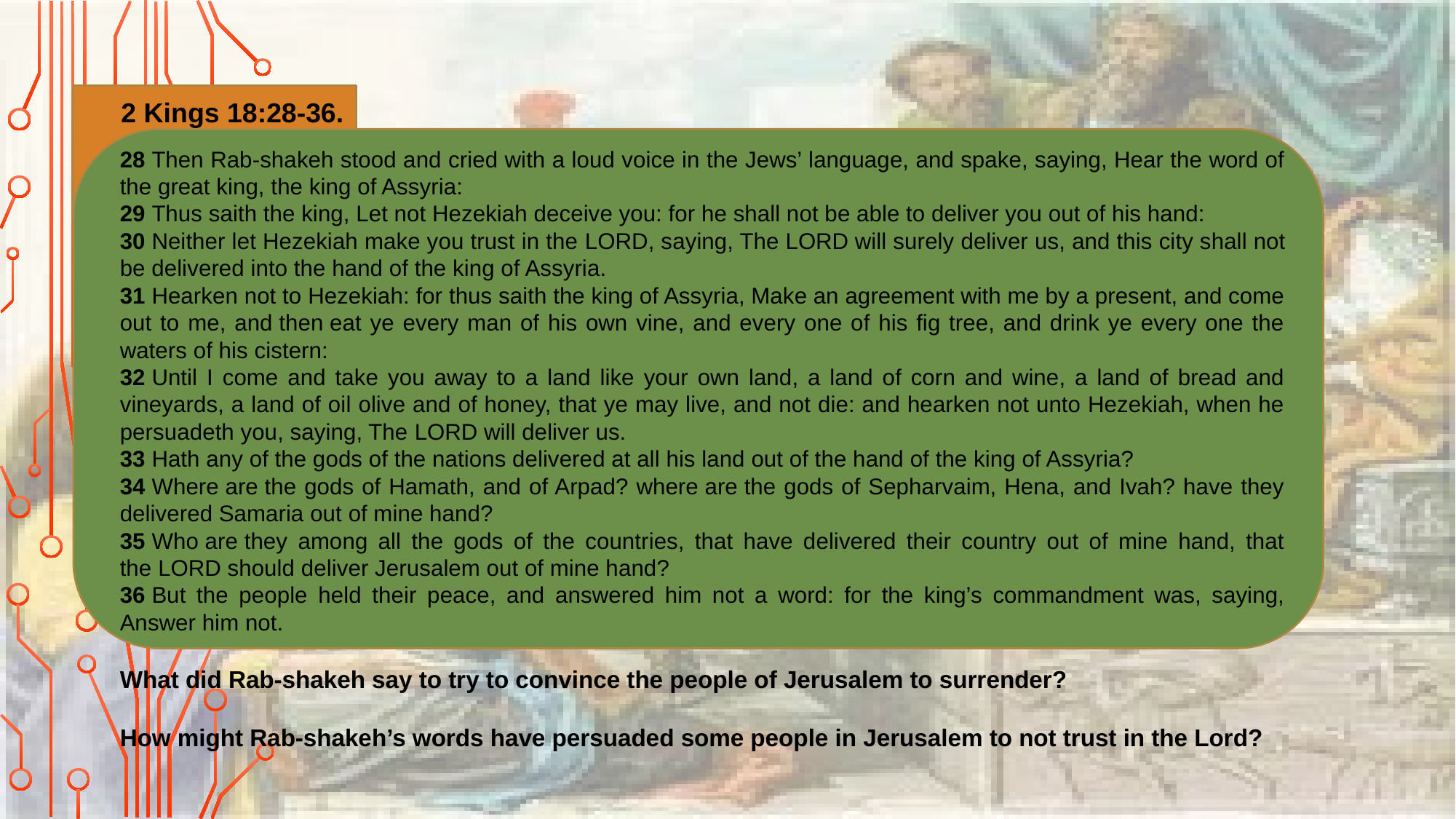

2 Kings 18:28-36.

28 Then Rab-shakeh stood and cried with a loud voice in the Jews’ language, and spake, saying, Hear the word of the great king, the king of Assyria:
29 Thus saith the king, Let not Hezekiah deceive you: for he shall not be able to deliver you out of his hand:
30 Neither let Hezekiah make you trust in the Lord, saying, The Lord will surely deliver us, and this city shall not be delivered into the hand of the king of Assyria.
31 Hearken not to Hezekiah: for thus saith the king of Assyria, Make an agreement with me by a present, and come out to me, and then eat ye every man of his own vine, and every one of his fig tree, and drink ye every one the waters of his cistern:
32 Until I come and take you away to a land like your own land, a land of corn and wine, a land of bread and vineyards, a land of oil olive and of honey, that ye may live, and not die: and hearken not unto Hezekiah, when he persuadeth you, saying, The Lord will deliver us.
33 Hath any of the gods of the nations delivered at all his land out of the hand of the king of Assyria?
34 Where are the gods of Hamath, and of Arpad? where are the gods of Sepharvaim, Hena, and Ivah? have they delivered Samaria out of mine hand?
35 Who are they among all the gods of the countries, that have delivered their country out of mine hand, that the Lord should deliver Jerusalem out of mine hand?
36 But the people held their peace, and answered him not a word: for the king’s commandment was, saying, Answer him not.
What did Rab-shakeh say to try to convince the people of Jerusalem to surrender?
How might Rab-shakeh’s words have persuaded some people in Jerusalem to not trust in the Lord?